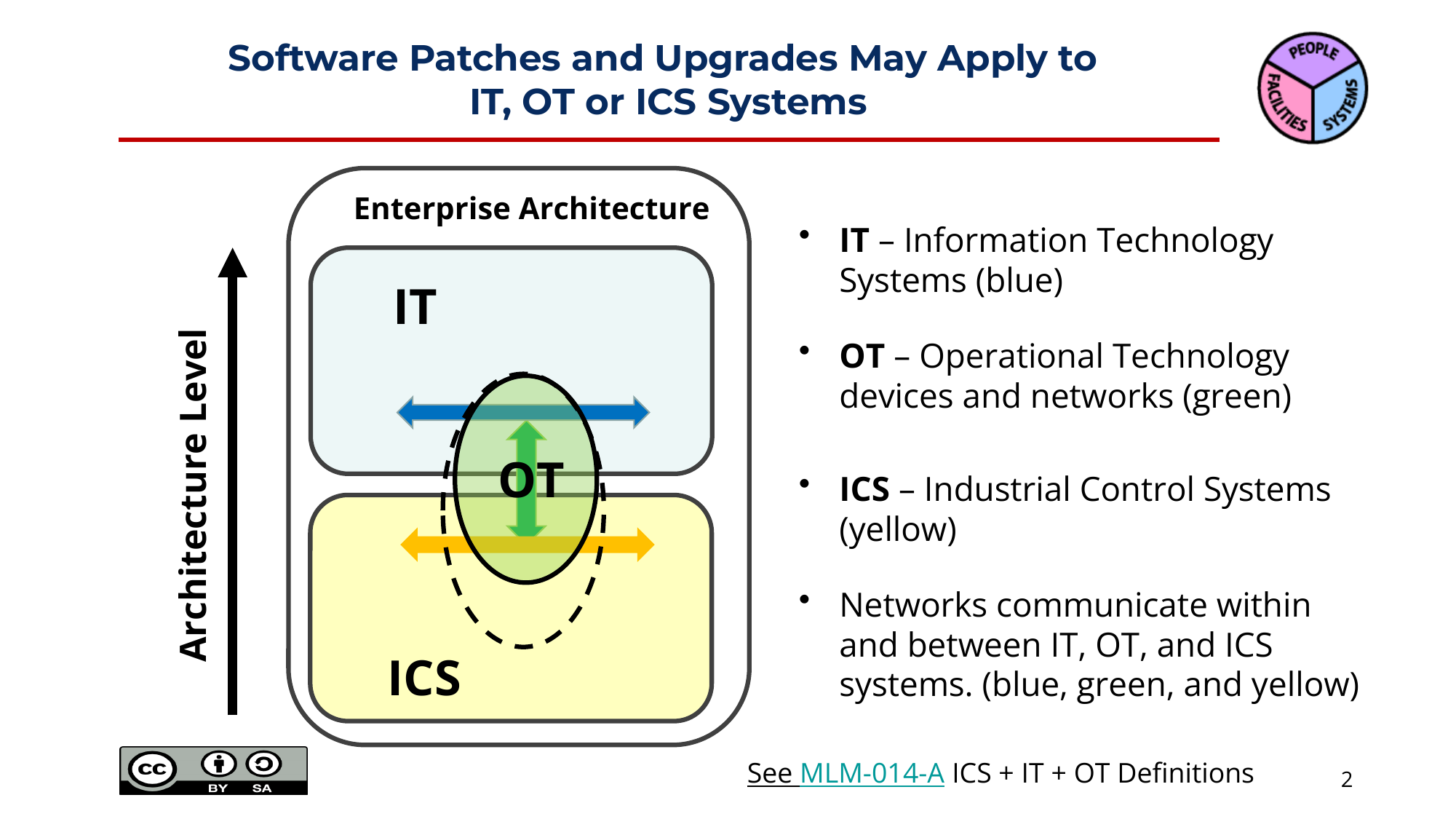

# Software Patches and Upgrades May Apply to IT, OT or ICS Systems

IT – Information Technology Systems (blue)
OT – Operational Technology devices and networks (green)

ICS – Industrial Control Systems (yellow)
Networks communicate within
and between IT, OT, and ICS systems. (blue, green, and yellow)
Enterprise Architecture

IT

 OT

Architecture Level

ICS
See MLM-014-A ICS + IT + OT Definitions